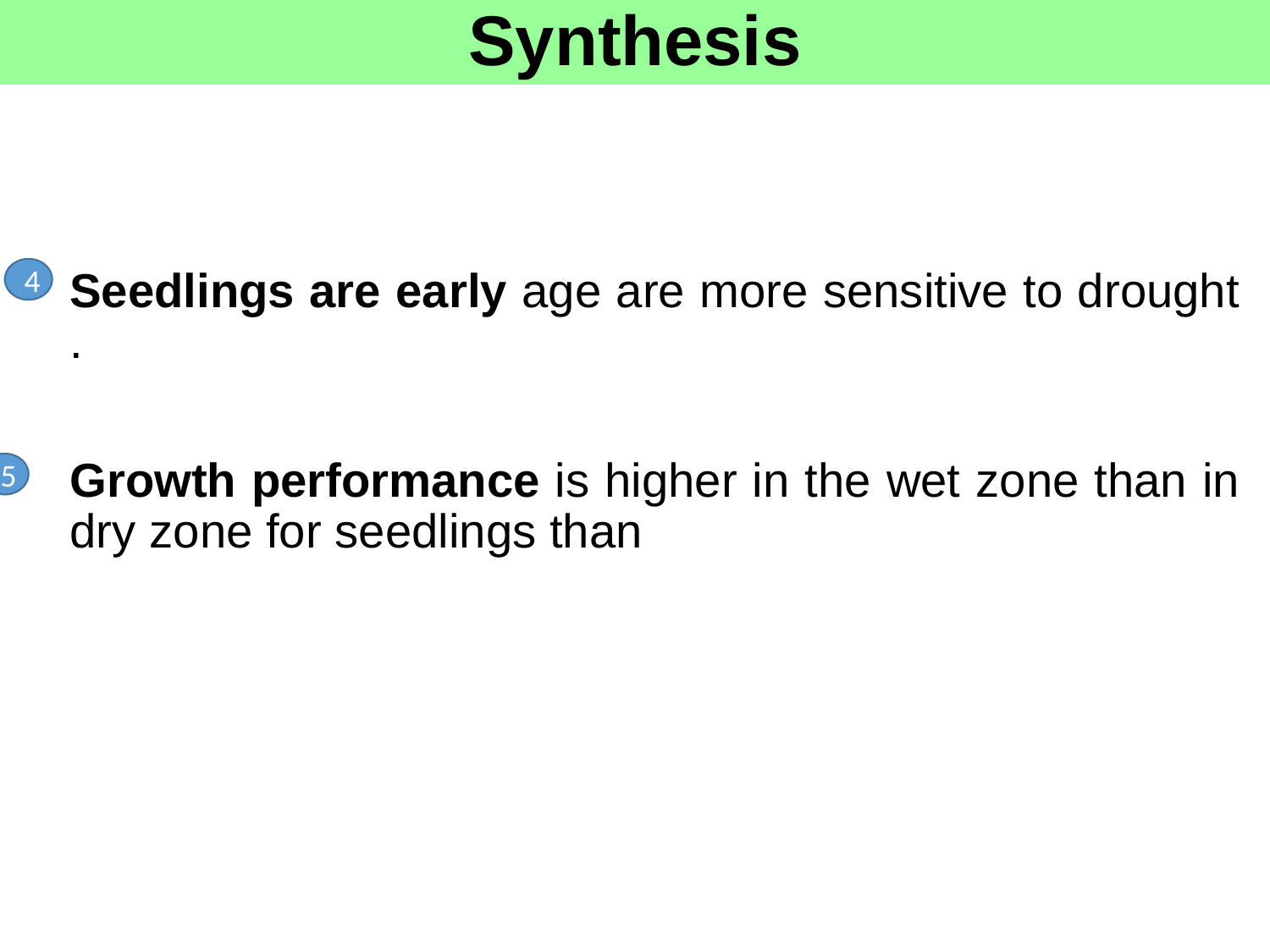

Synthesis

Seedlings are early age are more sensitive to drought .

Growth performance is higher in the wet zone than in dry zone for seedlings than

4
5